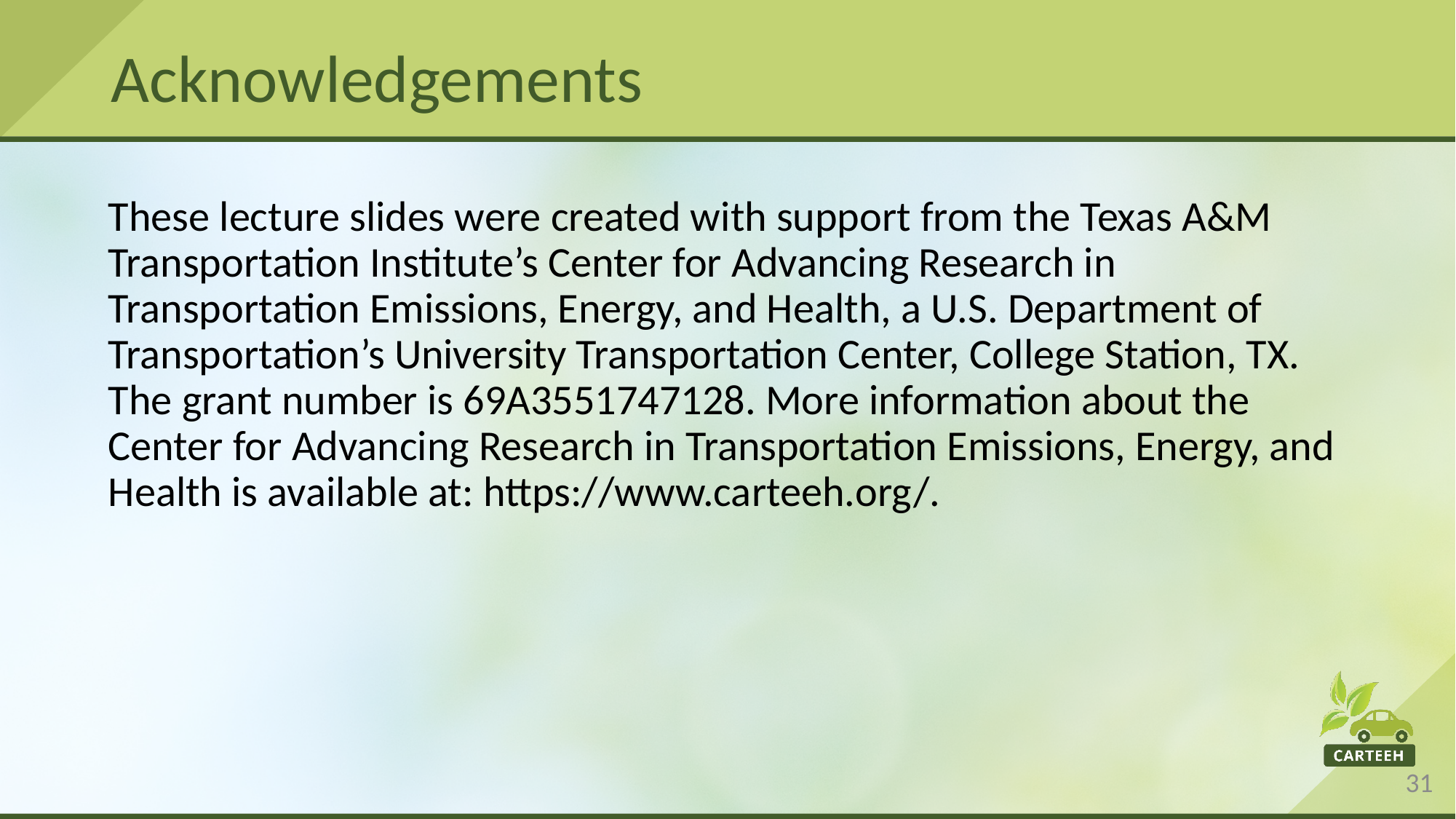

# Acknowledgements
These lecture slides were created with support from the Texas A&M Transportation Institute’s Center for Advancing Research in Transportation Emissions, Energy, and Health, a U.S. Department of Transportation’s University Transportation Center, College Station, TX. The grant number is 69A3551747128. More information about the Center for Advancing Research in Transportation Emissions, Energy, and Health is available at: https://www.carteeh.org/.